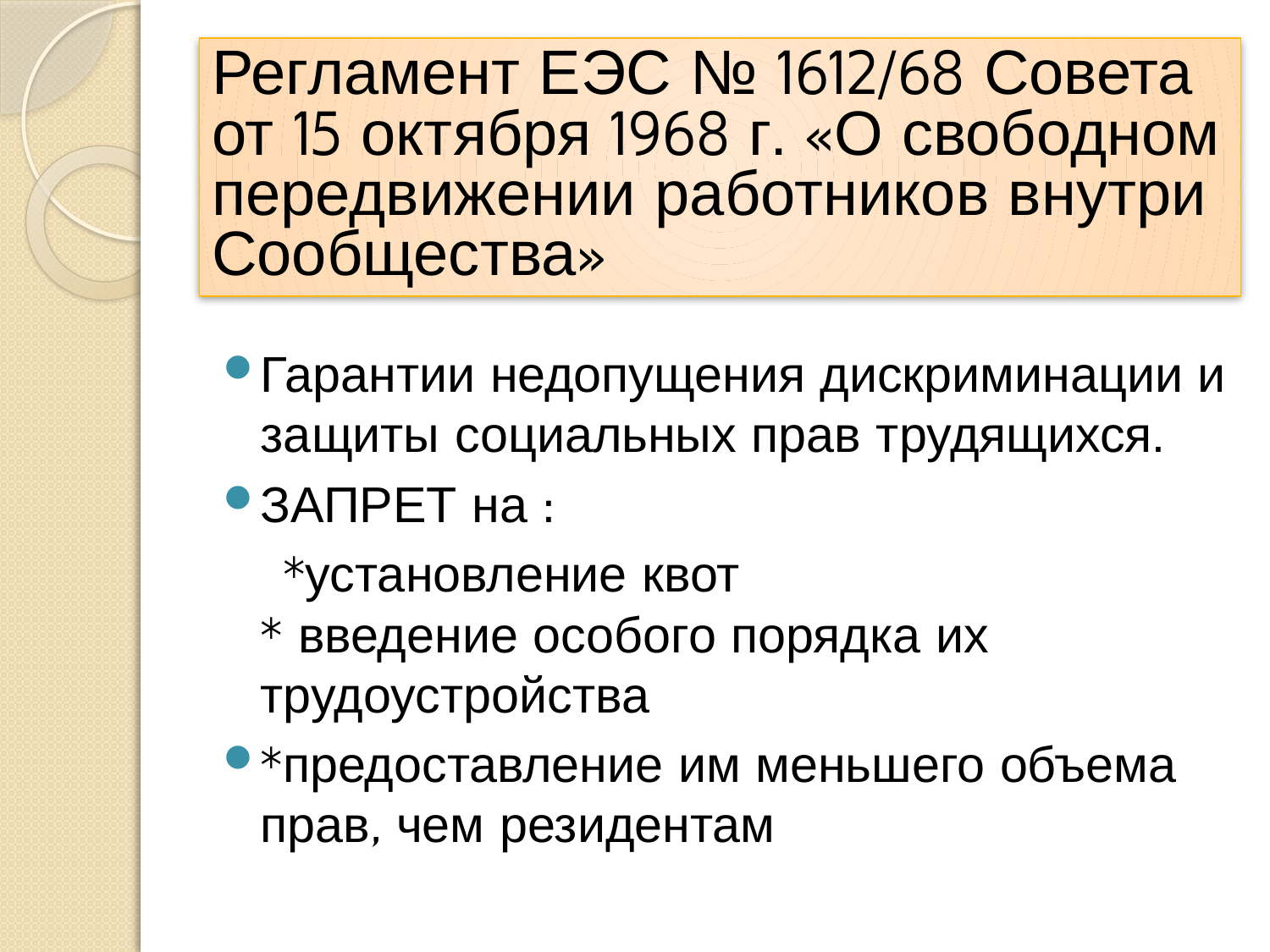

# Регламент ЕЭС № 1612/68 Совета от 15 октября 1968 г. «О свободном передвижении работников внутри Сообщества»
Гарантии недопущения дискриминации и защиты социальных прав трудящихся.
ЗАПРЕТ на :
    *установление квот
* введение особого порядка их трудоустройства
*предоставление им меньшего объема прав, чем резидентам